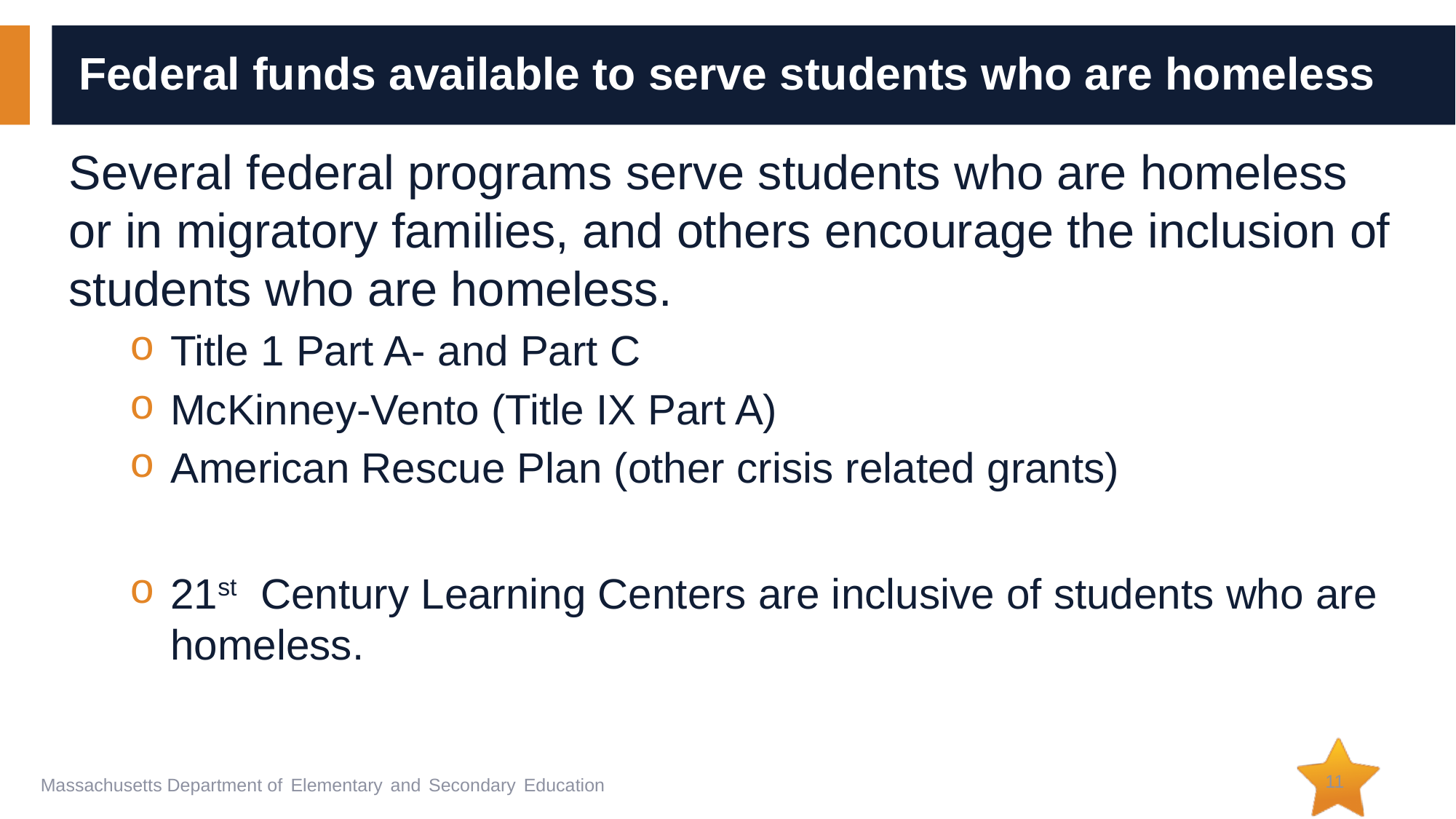

# Federal funds available to serve students who are homeless
Several federal programs serve students who are homeless or in migratory families, and others encourage the inclusion of students who are homeless.
Title 1 Part A- and Part C
McKinney-Vento (Title IX Part A)
American Rescue Plan (other crisis related grants)

21st  Century Learning Centers are inclusive of students who are homeless.
11